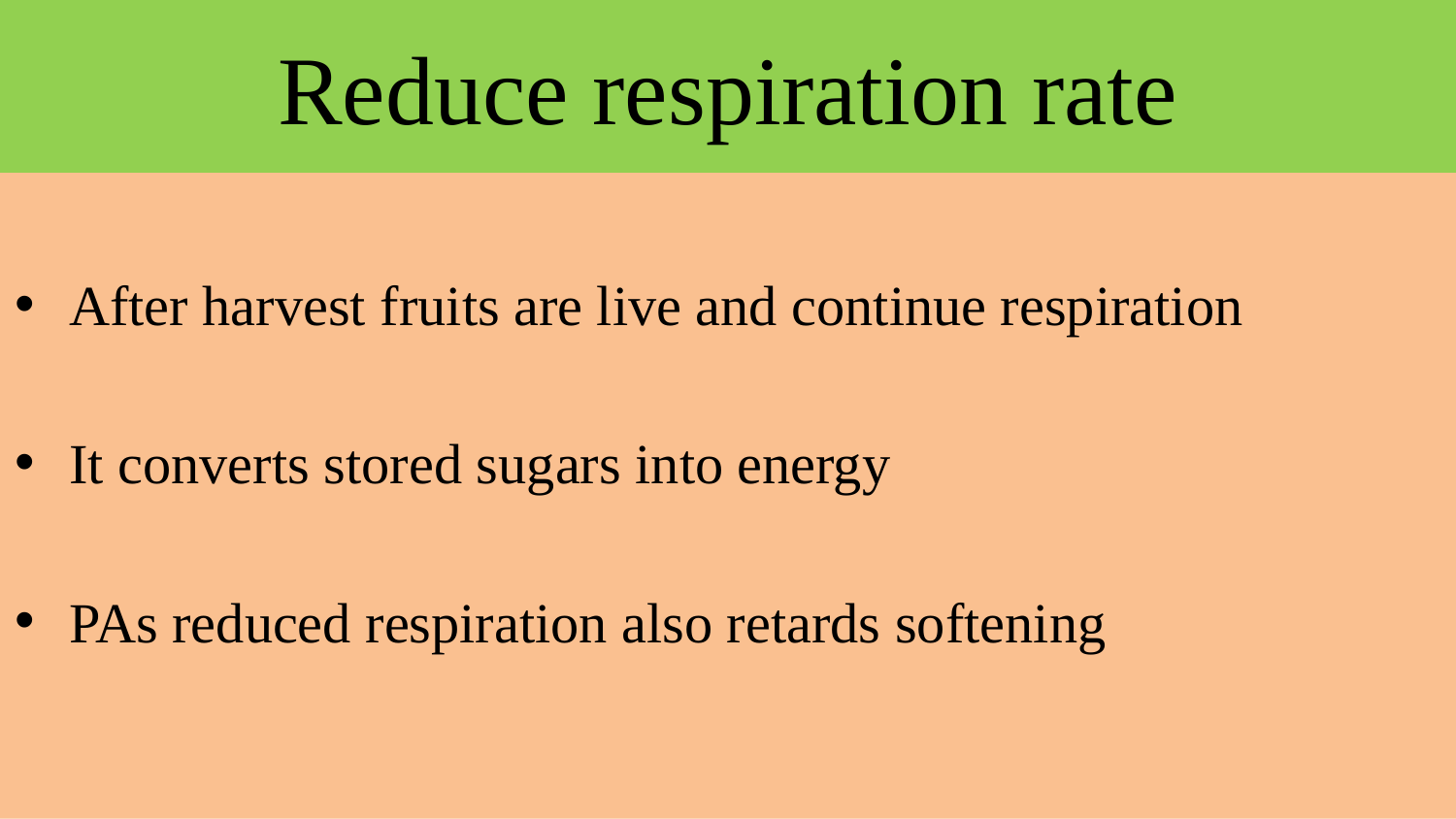

# Reduce respiration rate

After harvest fruits are live and continue respiration

It converts stored sugars into energy

PAs reduced respiration also retards softening